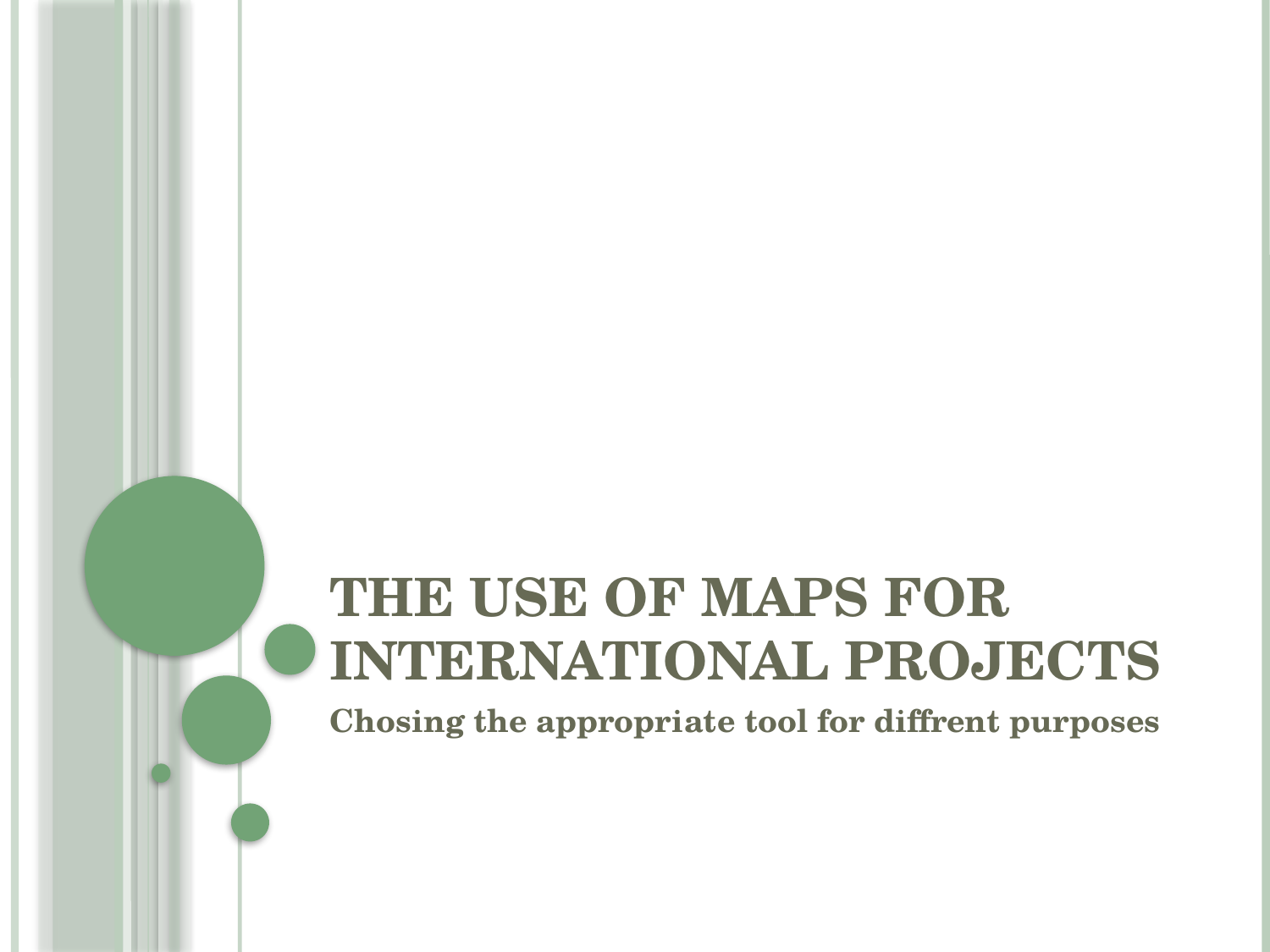

# The use of maps for international projects
Chosing the appropriate tool for diffrent purposes